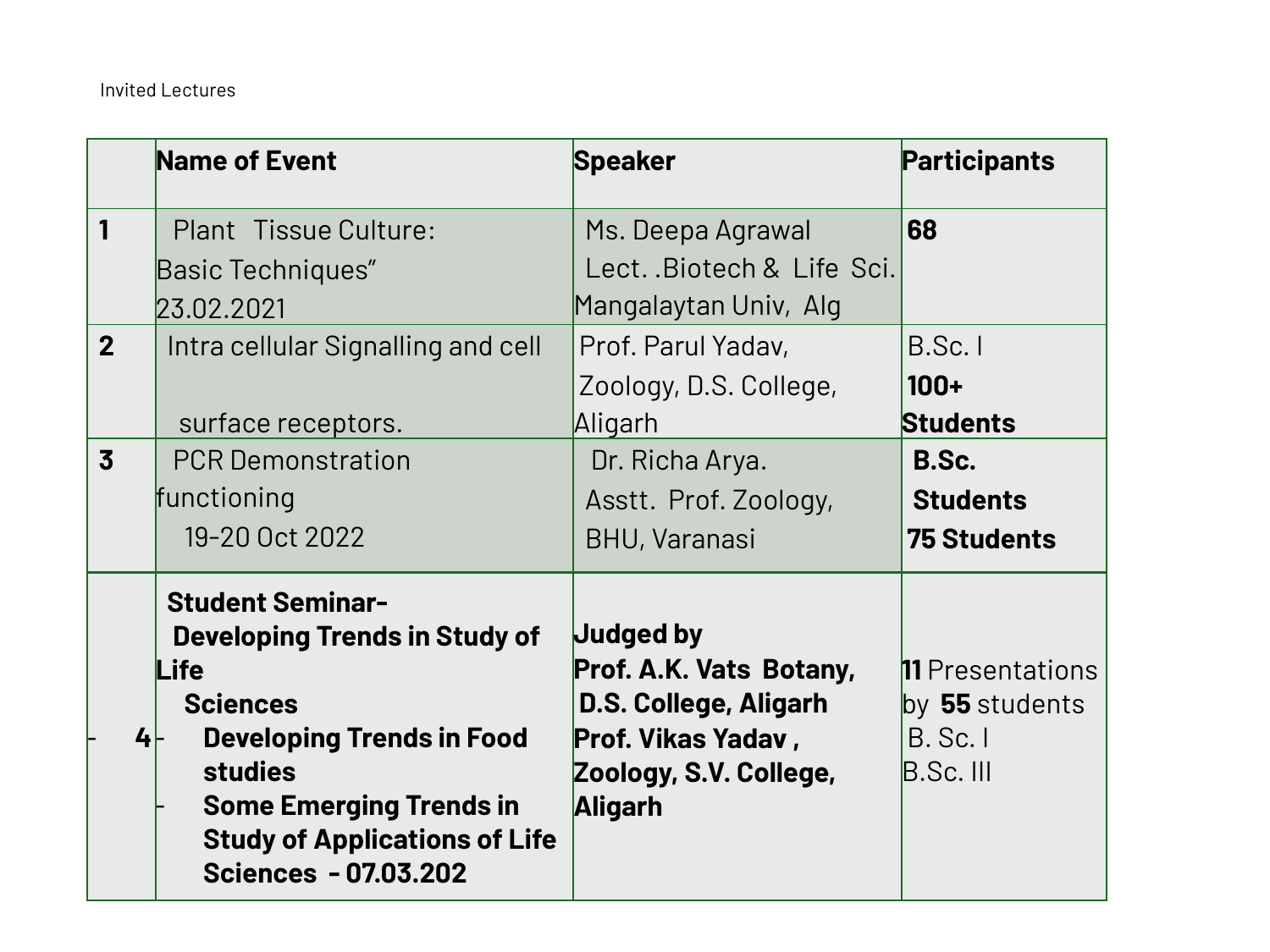

# Invited Lectures
|  | Name of Event | Speaker | Participants |
| --- | --- | --- | --- |
| 1 | Plant Tissue Culture: Basic Techniques” 23.02.2021 | Ms. Deepa Agrawal Lect. .Biotech & Life Sci. Mangalaytan Univ, Alg | 68 |
| 2 | Intra cellular Signalling and cell surface receptors. | Prof. Parul Yadav, Zoology, D.S. College, Aligarh | B.Sc. I 100+ Students |
| 3 | PCR Demonstration functioning 19-20 Oct 2022 | Dr. Richa Arya. Asstt. Prof. Zoology, BHU, Varanasi | B.Sc. Students 75 Students |
| 4 | Student Seminar- Developing Trends in Study of Life Sciences Developing Trends in Food studies Some Emerging Trends in Study of Applications of Life Sciences - 07.03.202 | Judged by Prof. A.K. Vats Botany, D.S. College, Aligarh Prof. Vikas Yadav , Zoology, S.V. College, Aligarh | 11 Presentations by 55 students B. Sc. I B.Sc. III |